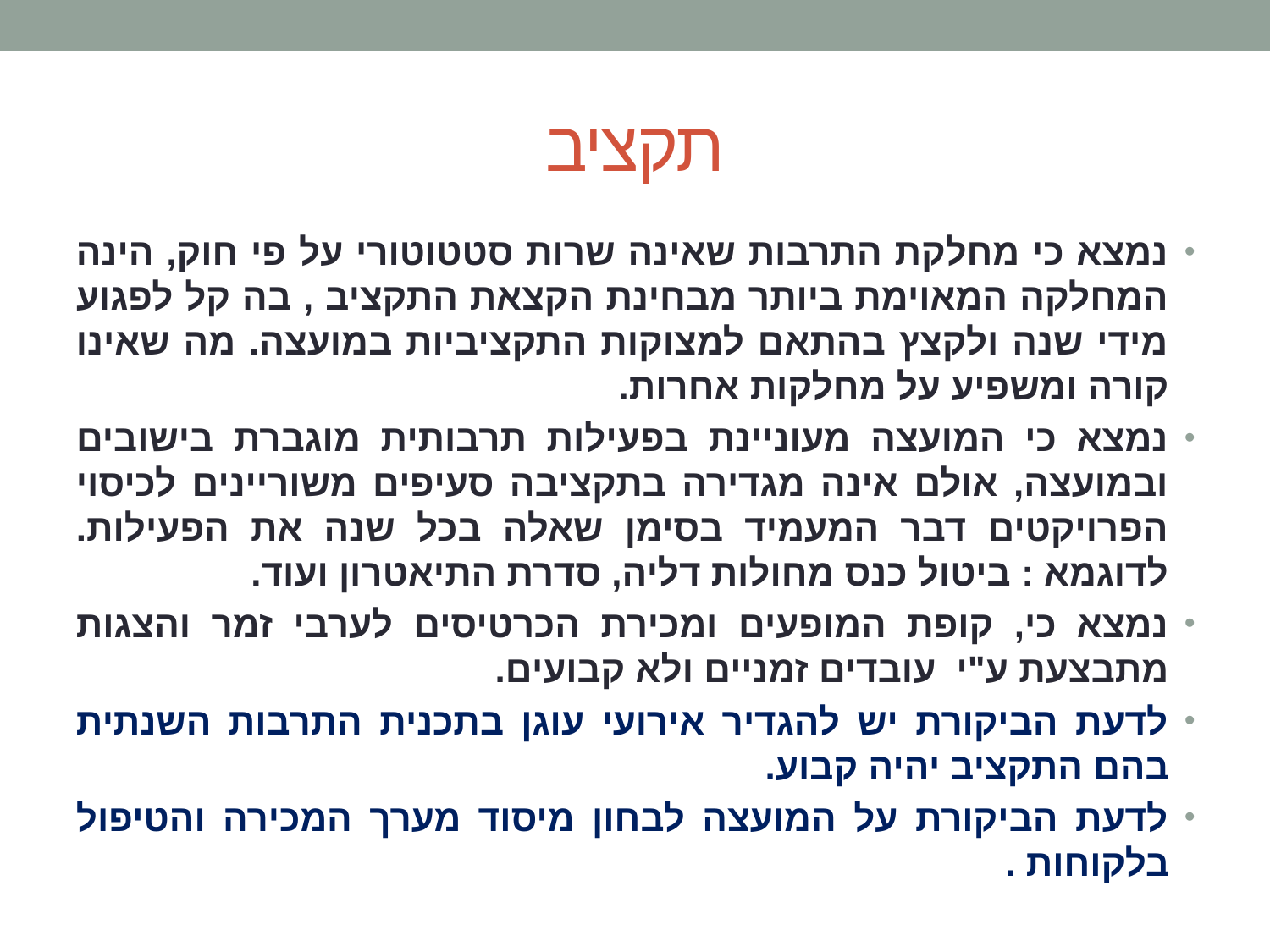

# תקציב
נמצא כי מחלקת התרבות שאינה שרות סטטוטורי על פי חוק, הינה המחלקה המאוימת ביותר מבחינת הקצאת התקציב , בה קל לפגוע מידי שנה ולקצץ בהתאם למצוקות התקציביות במועצה. מה שאינו קורה ומשפיע על מחלקות אחרות.
נמצא כי המועצה מעוניינת בפעילות תרבותית מוגברת בישובים ובמועצה, אולם אינה מגדירה בתקציבה סעיפים משוריינים לכיסוי הפרויקטים דבר המעמיד בסימן שאלה בכל שנה את הפעילות. לדוגמא : ביטול כנס מחולות דליה, סדרת התיאטרון ועוד.
נמצא כי, קופת המופעים ומכירת הכרטיסים לערבי זמר והצגות מתבצעת ע"י  עובדים זמניים ולא קבועים.
לדעת הביקורת יש להגדיר אירועי עוגן בתכנית התרבות השנתית בהם התקציב יהיה קבוע.
לדעת הביקורת על המועצה לבחון מיסוד מערך המכירה והטיפול בלקוחות .